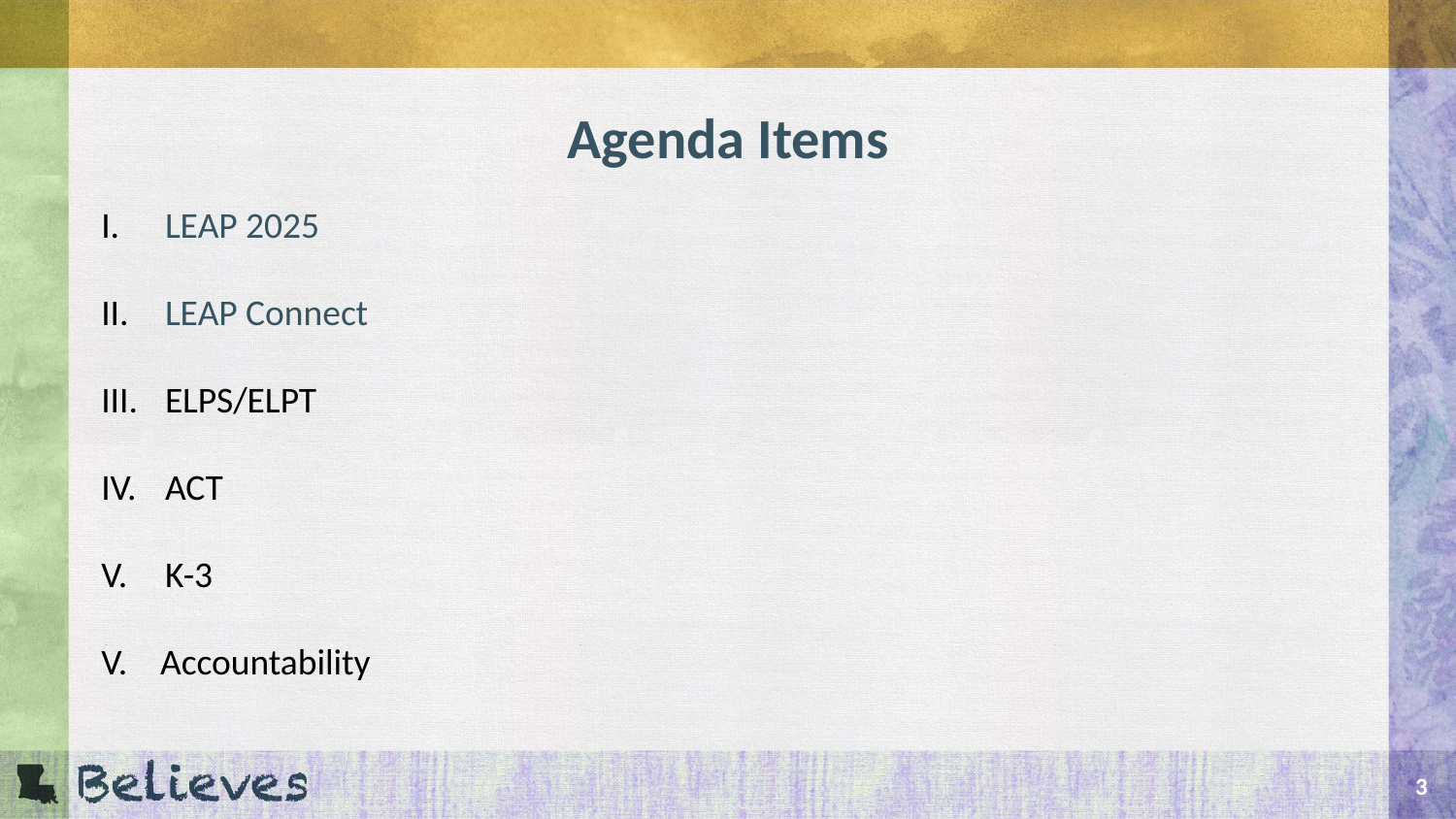

# Agenda Items
LEAP 2025

LEAP Connect

ELPS/ELPT

ACT

K-3

V.    Accountability